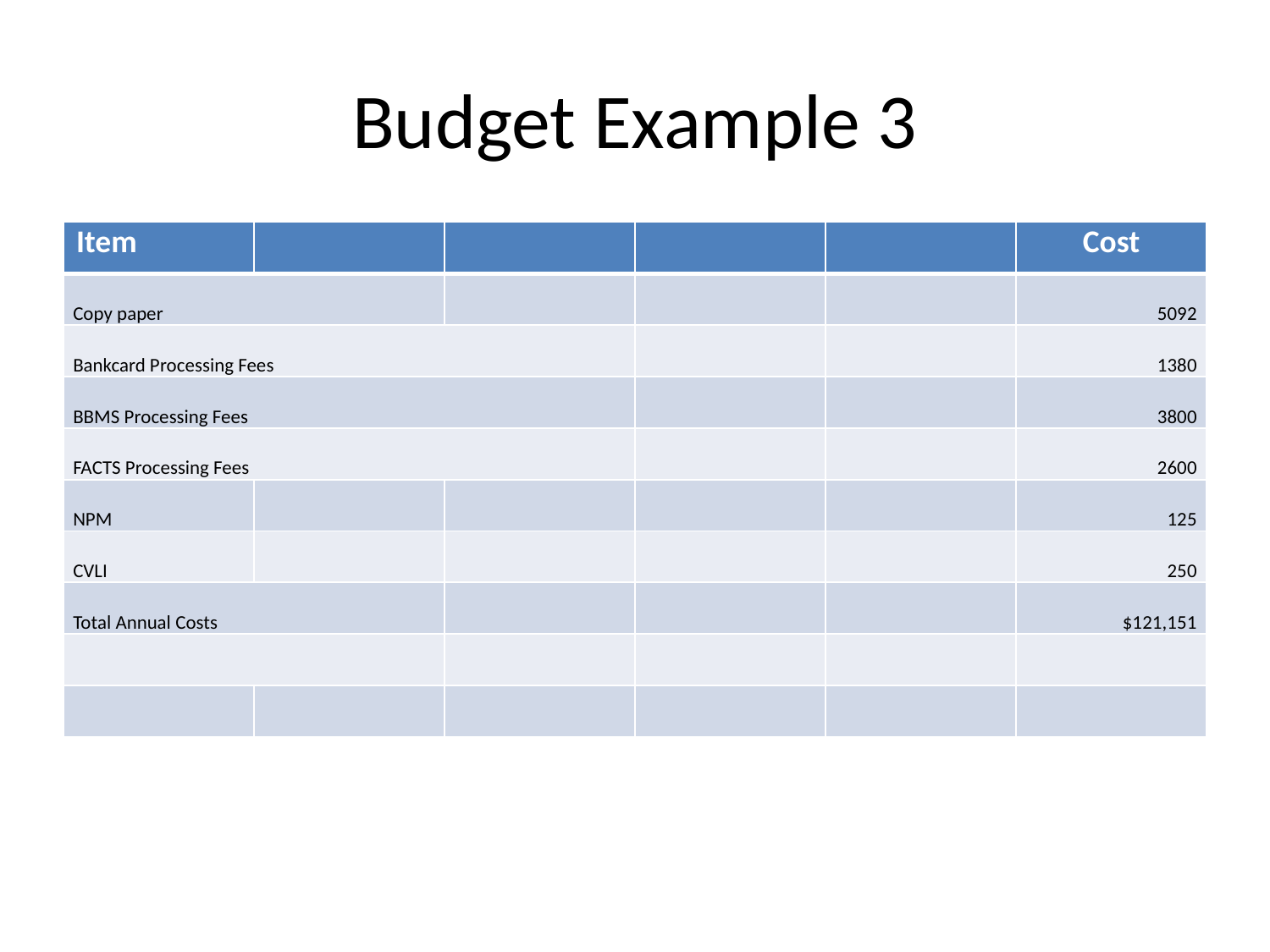

# Budget Example 3
| Item |  |  |  |  | Cost |
| --- | --- | --- | --- | --- | --- |
| Copy paper |  |  |  |  | 5092 |
| Bankcard Processing Fees |  |  |  |  | 1380 |
| BBMS Processing Fees |  |  |  |  | 3800 |
| FACTS Processing Fees |  |  |  |  | 2600 |
| NPM |  |  |  |  | 125 |
| CVLI |  |  |  |  | 250 |
| Total Annual Costs |  |  |  |  | $121,151 |
|  |  |  |  |  |  |
|  |  |  |  |  |  |